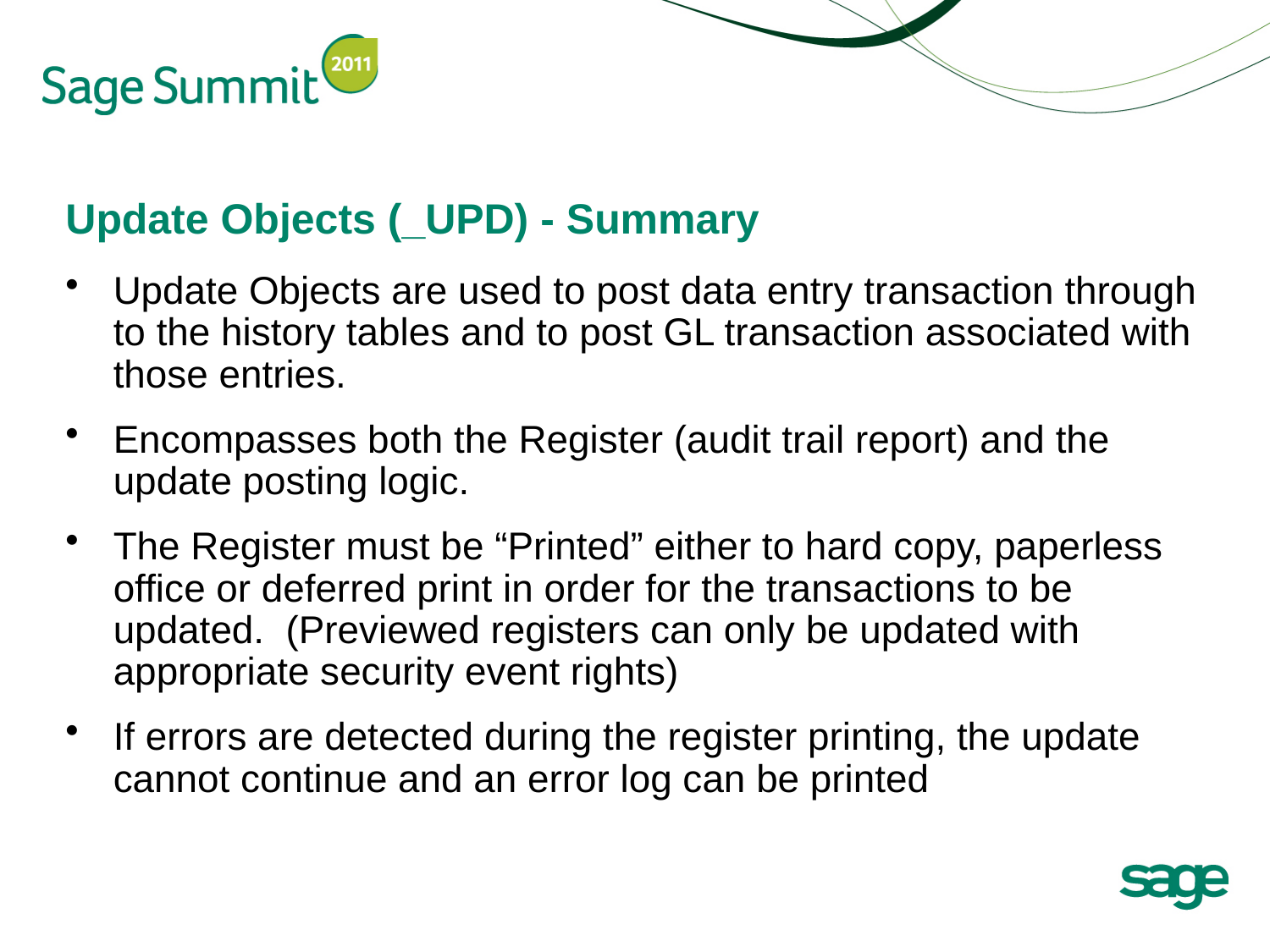

# Update Objects (_UPD) - Summary
Update Objects are used to post data entry transaction through to the history tables and to post GL transaction associated with those entries.
Encompasses both the Register (audit trail report) and the update posting logic.
The Register must be “Printed” either to hard copy, paperless office or deferred print in order for the transactions to be updated.  (Previewed registers can only be updated with appropriate security event rights)
If errors are detected during the register printing, the update cannot continue and an error log can be printed